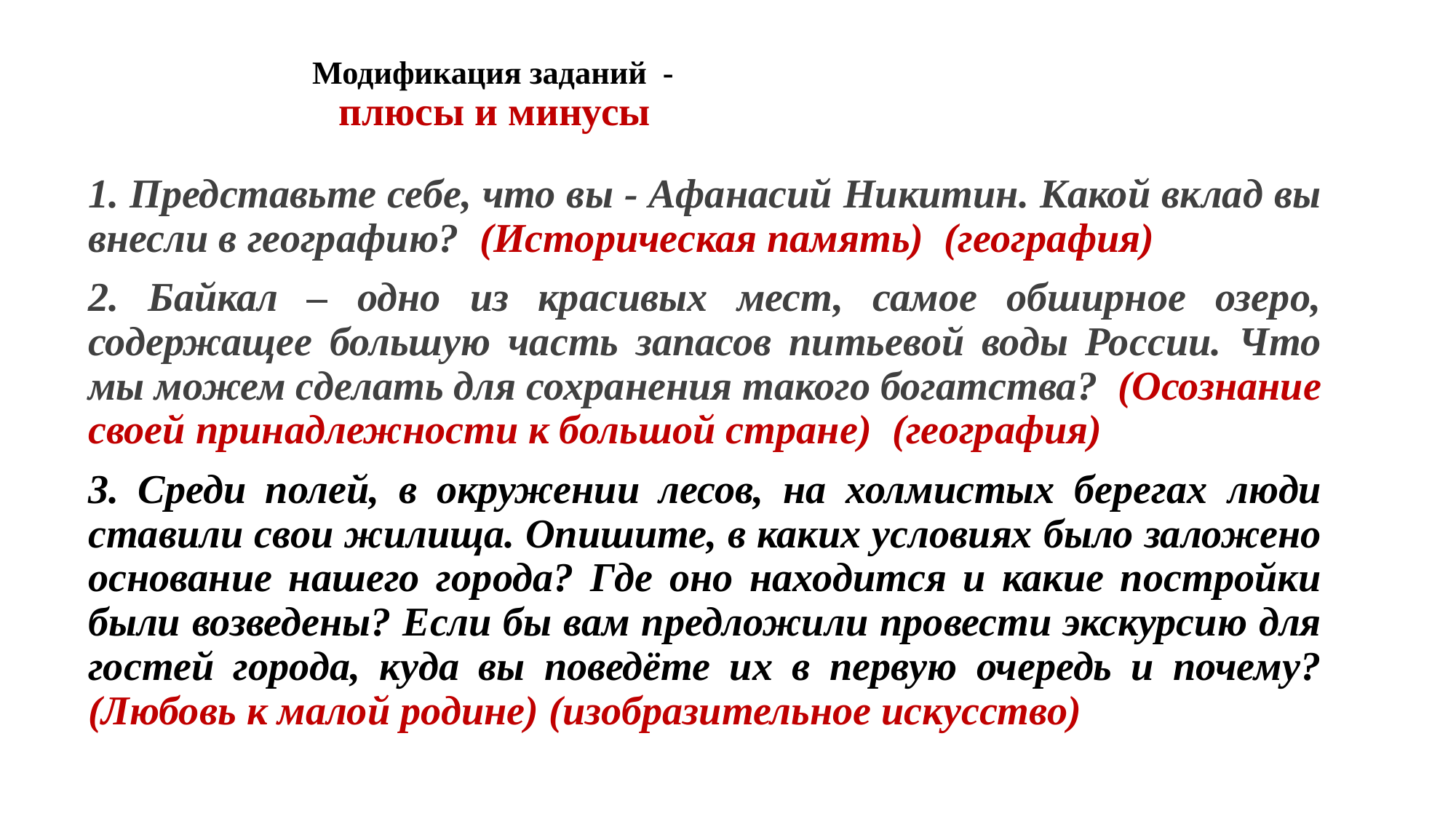

# Модификация заданий  - плюсы и минусы
1. Представьте себе, что вы - Афанасий Никитин. Какой вклад вы внесли в географию?  (Историческая память)  (география)
2. Байкал – одно из красивых мест, самое обширное озеро, содержащее большую часть запасов питьевой воды России. Что мы можем сделать для сохранения такого богатства?  (Осознание своей принадлежности к большой стране)  (география)
3. Среди полей, в окружении лесов, на холмистых берегах люди ставили свои жилища. Опишите, в каких условиях было заложено основание нашего города? Где оно находится и какие постройки были возведены? Если бы вам предложили провести экскурсию для гостей города, куда вы поведёте их в первую очередь и почему? (Любовь к малой родине) (изобразительное искусство)